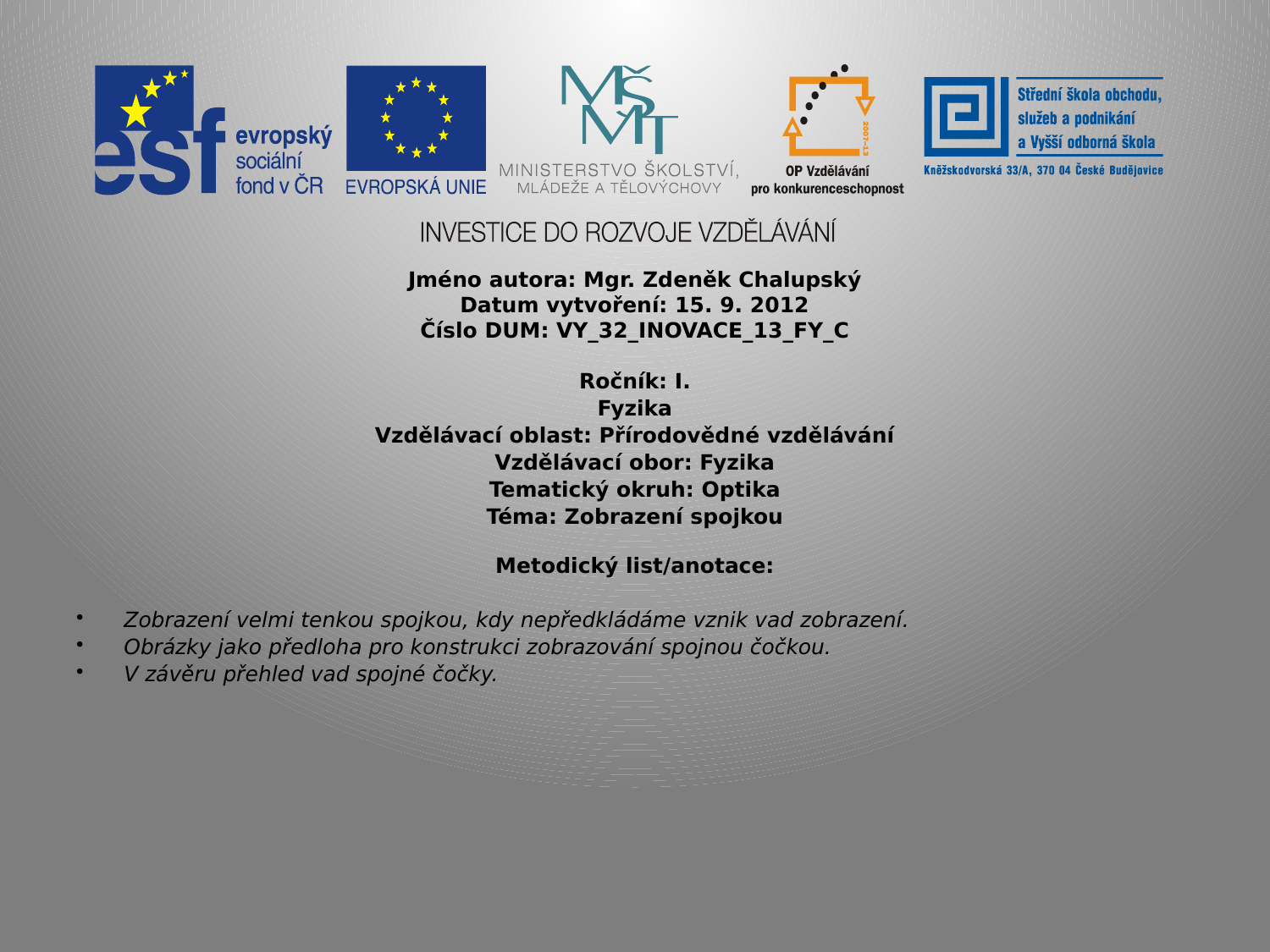

Jméno autora: Mgr. Zdeněk Chalupský
Datum vytvoření: 15. 9. 2012
Číslo DUM: VY_32_INOVACE_13_FY_C
Ročník: I.
Fyzika
Vzdělávací oblast: Přírodovědné vzdělávání
Vzdělávací obor: Fyzika
Tematický okruh: Optika
Téma: Zobrazení spojkou
Metodický list/anotace:

Zobrazení velmi tenkou spojkou, kdy nepředkládáme vznik vad zobrazení.
Obrázky jako předloha pro konstrukci zobrazování spojnou čočkou.
V závěru přehled vad spojné čočky.